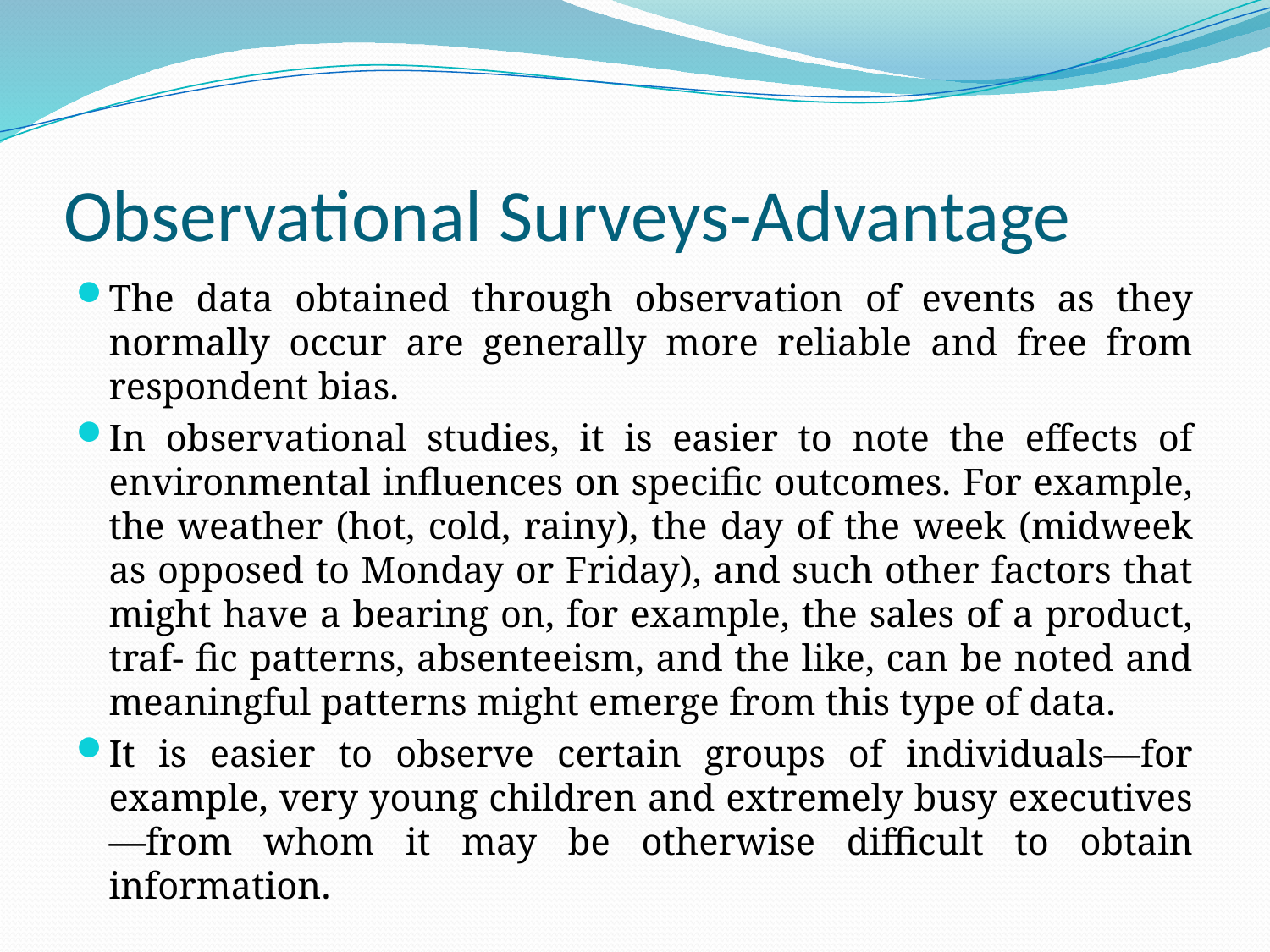

# Observational Surveys-Advantage
The data obtained through observation of events as they normally occur are generally more reliable and free from respondent bias.
In observational studies, it is easier to note the effects of environmental influences on specific outcomes. For example, the weather (hot, cold, rainy), the day of the week (midweek as opposed to Monday or Friday), and such other factors that might have a bearing on, for example, the sales of a product, traf- fic patterns, absenteeism, and the like, can be noted and meaningful patterns might emerge from this type of data.
It is easier to observe certain groups of individuals—for example, very young children and extremely busy executives—from whom it may be otherwise difficult to obtain information.